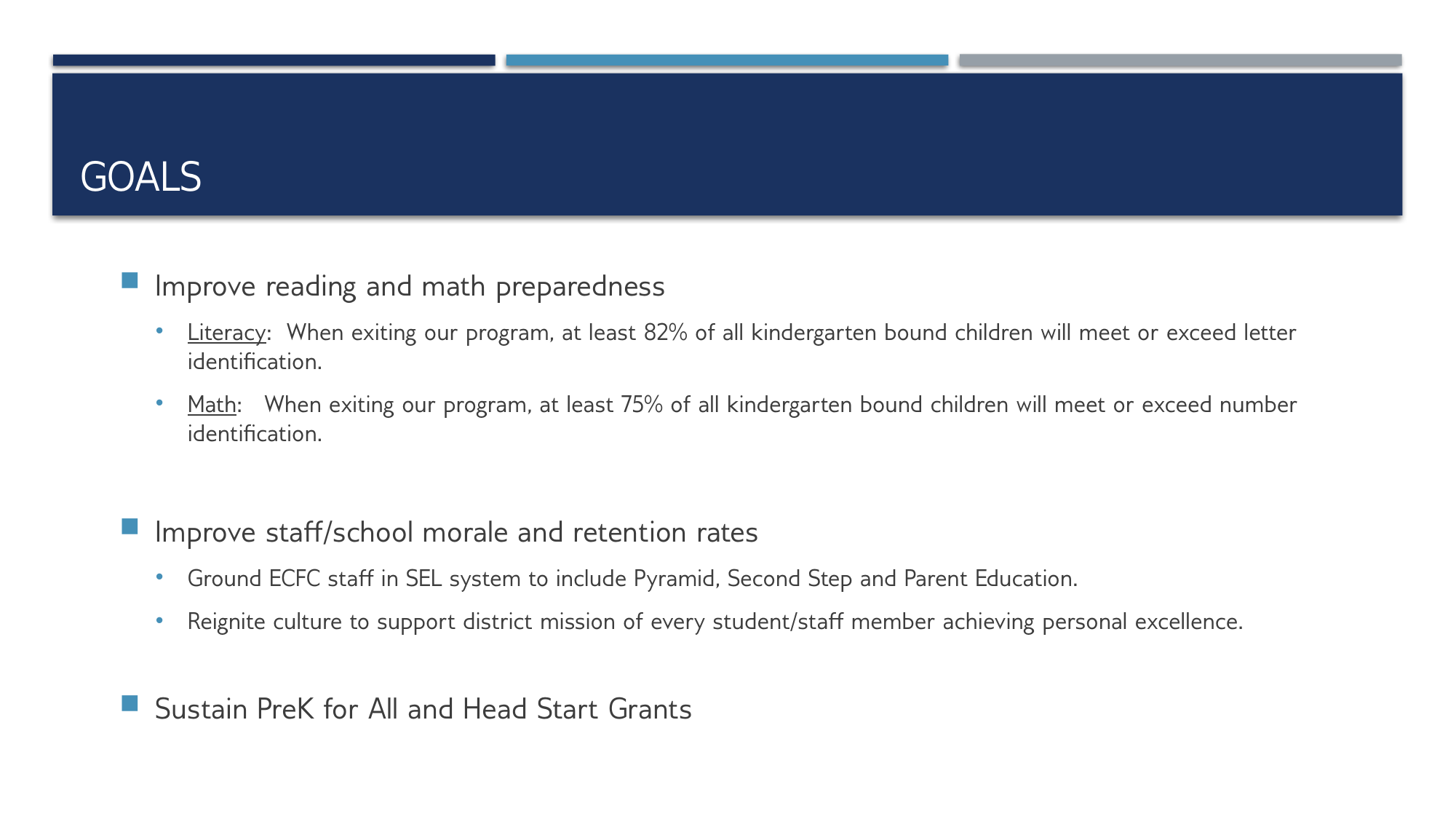

# goals
Improve reading and math preparedness
Literacy:  When exiting our program, at least 82% of all kindergarten bound children will meet or exceed letter identification.
Math:   When exiting our program, at least 75% of all kindergarten bound children will meet or exceed number identification.

Improve staff/school morale and retention rates
Ground ECFC staff in SEL system to include Pyramid, Second Step and Parent Education.
Reignite culture to support district mission of every student/staff member achieving personal excellence.

Sustain PreK for All and Head Start Grants